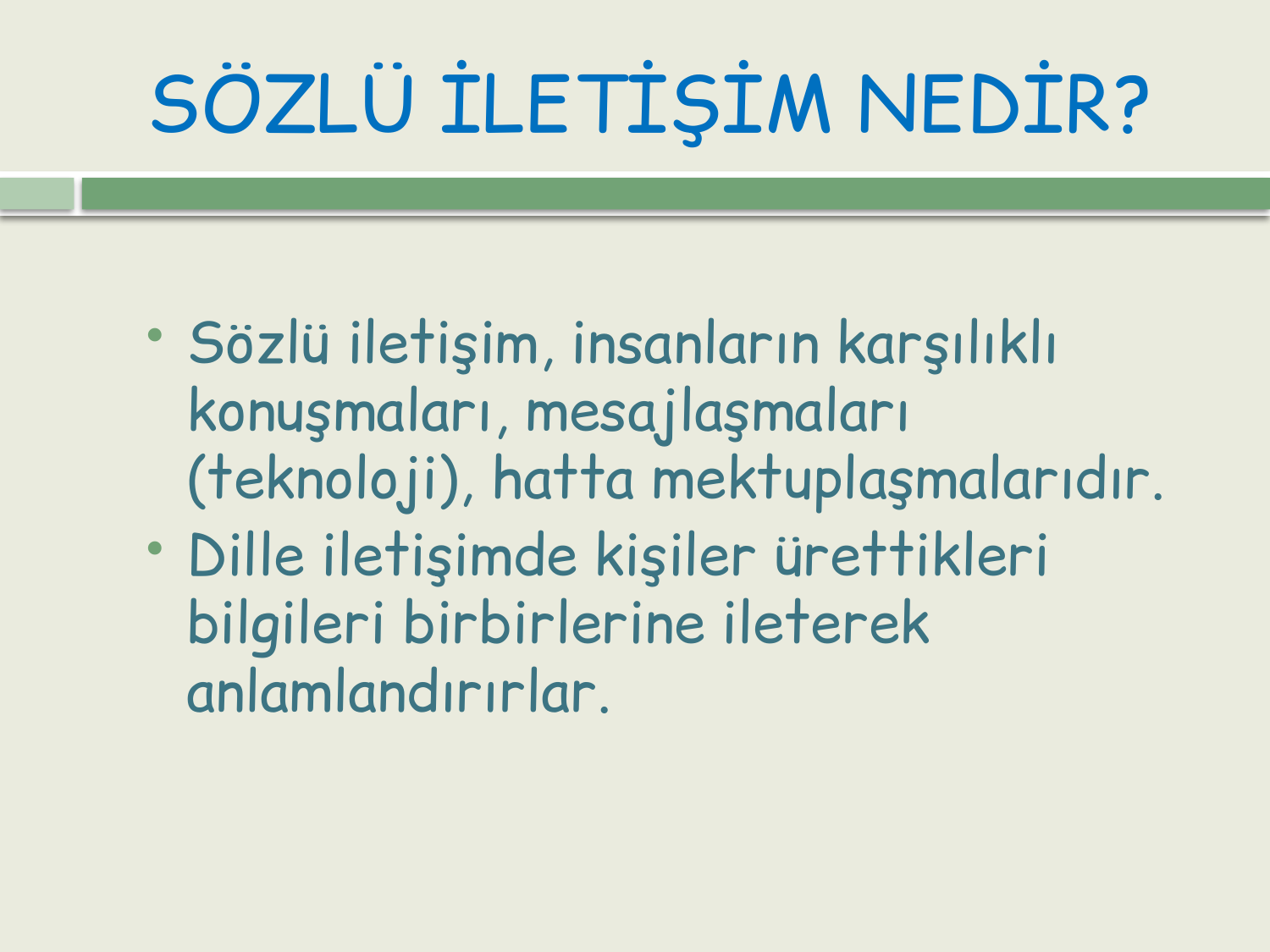

# SÖZLÜ İLETİŞİM NEDİR?

Sözlü iletişim, insanların karşılıklı konuşmaları, mesajlaşmaları (teknoloji), hatta mektuplaşmalarıdır.
Dille iletişimde kişiler ürettikleri bilgileri birbirlerine ileterek anlamlandırırlar.